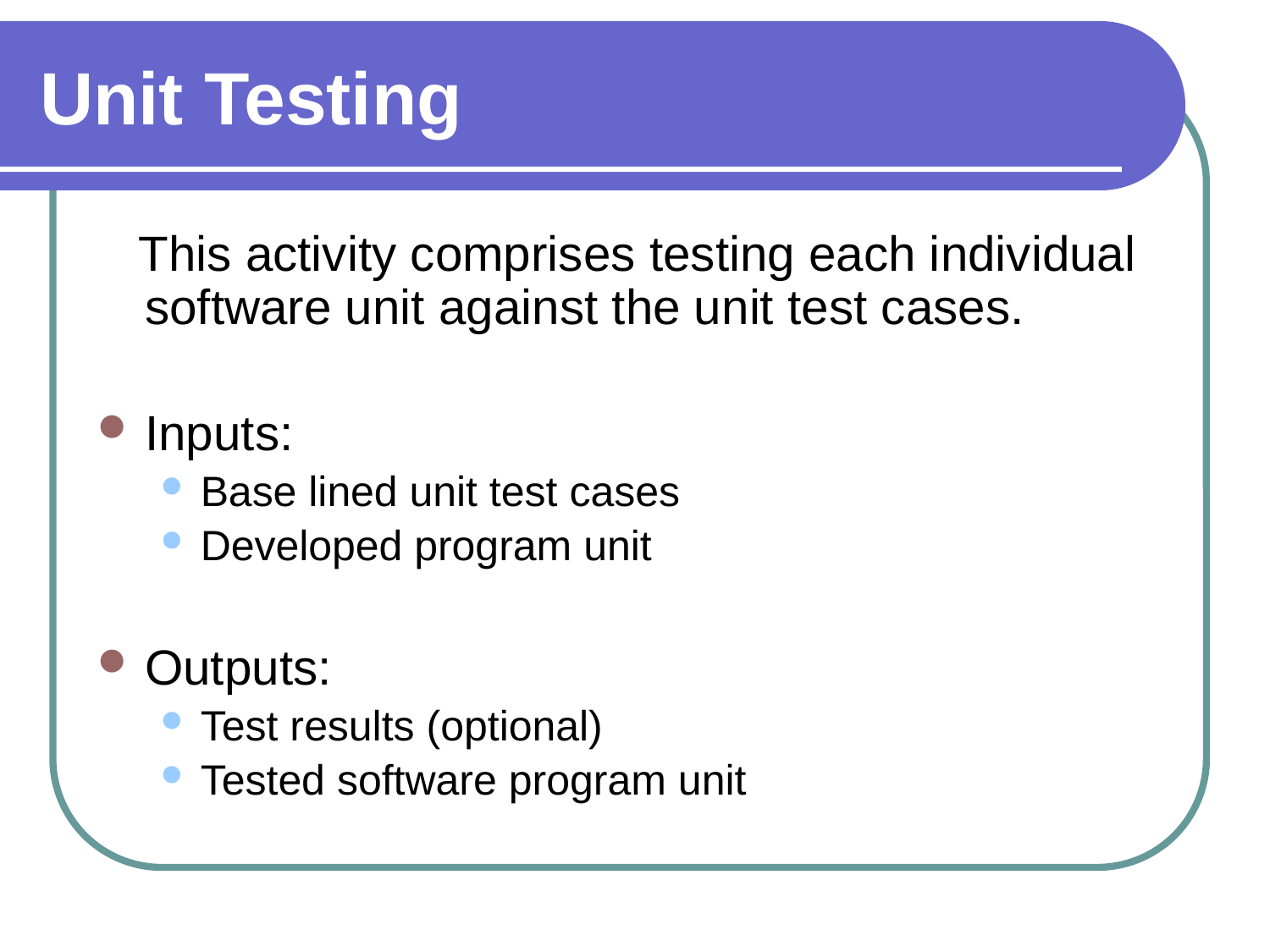

# Unit Testing
   This activity comprises testing each individual software unit against the unit test cases.

Inputs:
Base lined unit test cases
Developed program unit

Outputs:
Test results (optional)
Tested software program unit